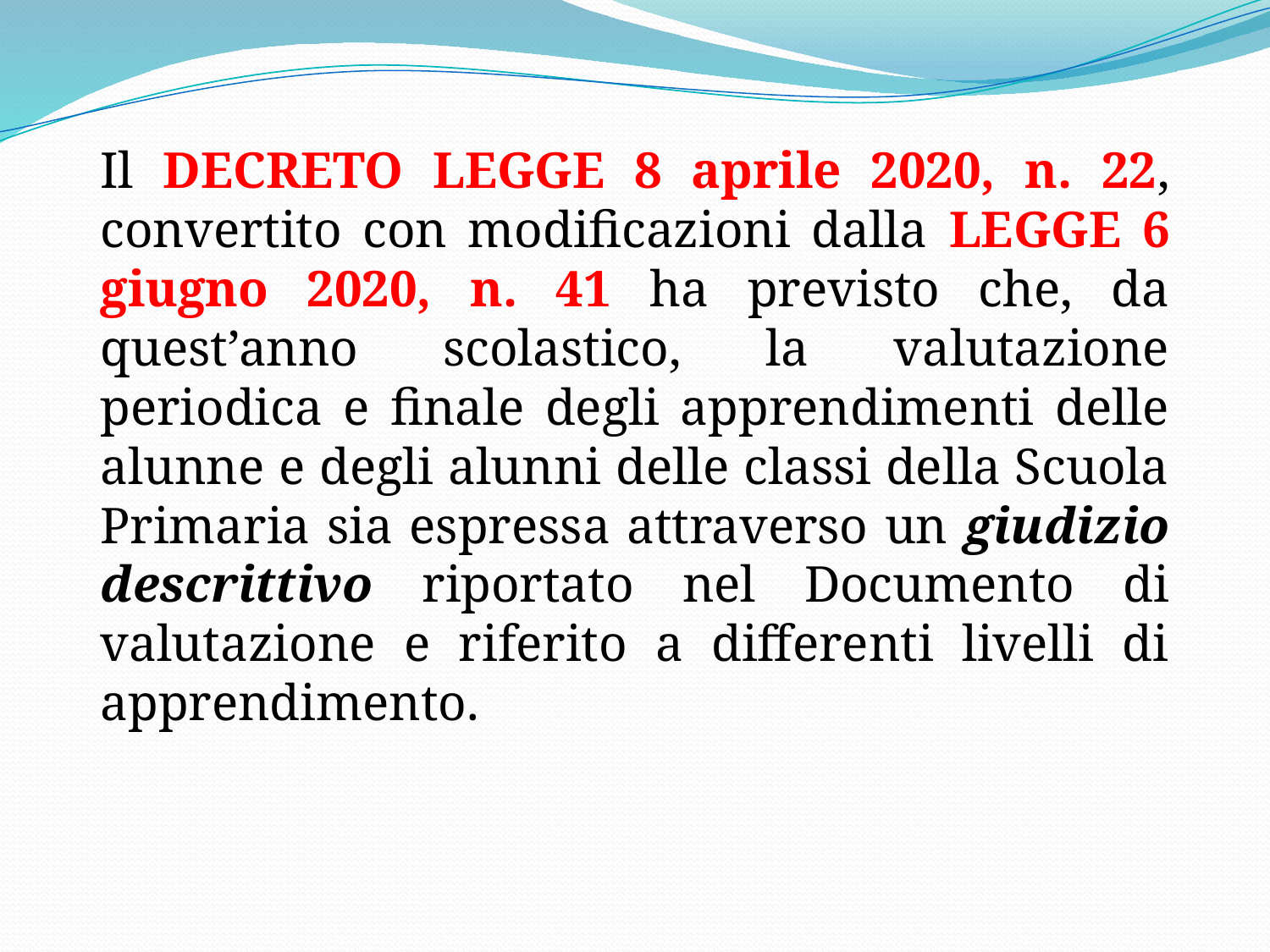

Il DECRETO LEGGE 8 aprile 2020, n. 22, convertito con modificazioni dalla LEGGE 6 giugno 2020, n. 41 ha previsto che, da quest’anno scolastico, la valutazione periodica e finale degli apprendimenti delle alunne e degli alunni delle classi della Scuola Primaria sia espressa attraverso un giudizio descrittivo riportato nel Documento di valutazione e riferito a differenti livelli di apprendimento.